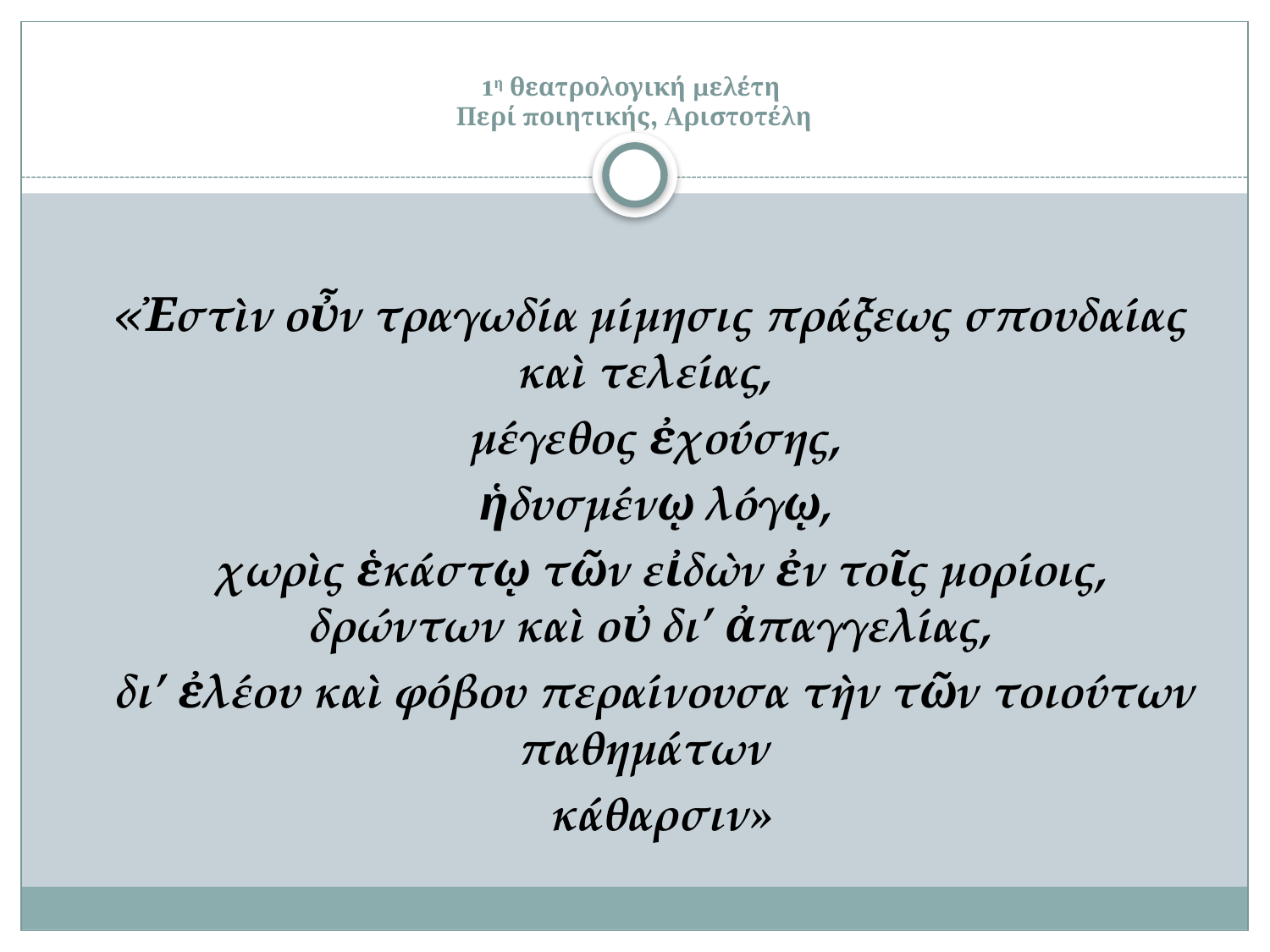

# 1η θεατρολογική μελέτη Περί ποιητικής, Αριστοτέλη

	«Ἐστὶν οὖν τραγωδία μίμησις πράξεως σπουδαίας καὶ τελείας,
     μέγεθος ἐχούσης,
     ἡδυσμένῳ λόγῳ,
     χωρὶς ἑκάστῳ τῶν εἰδὼν ἐν τοῖς μορίοις, δρώντων καὶ οὐ δι’ ἀπαγγελίας,
    δι’ ἐλέου καὶ φόβου περαίνουσα τὴν τῶν τοιούτων παθημάτων
     κάθαρσιν»